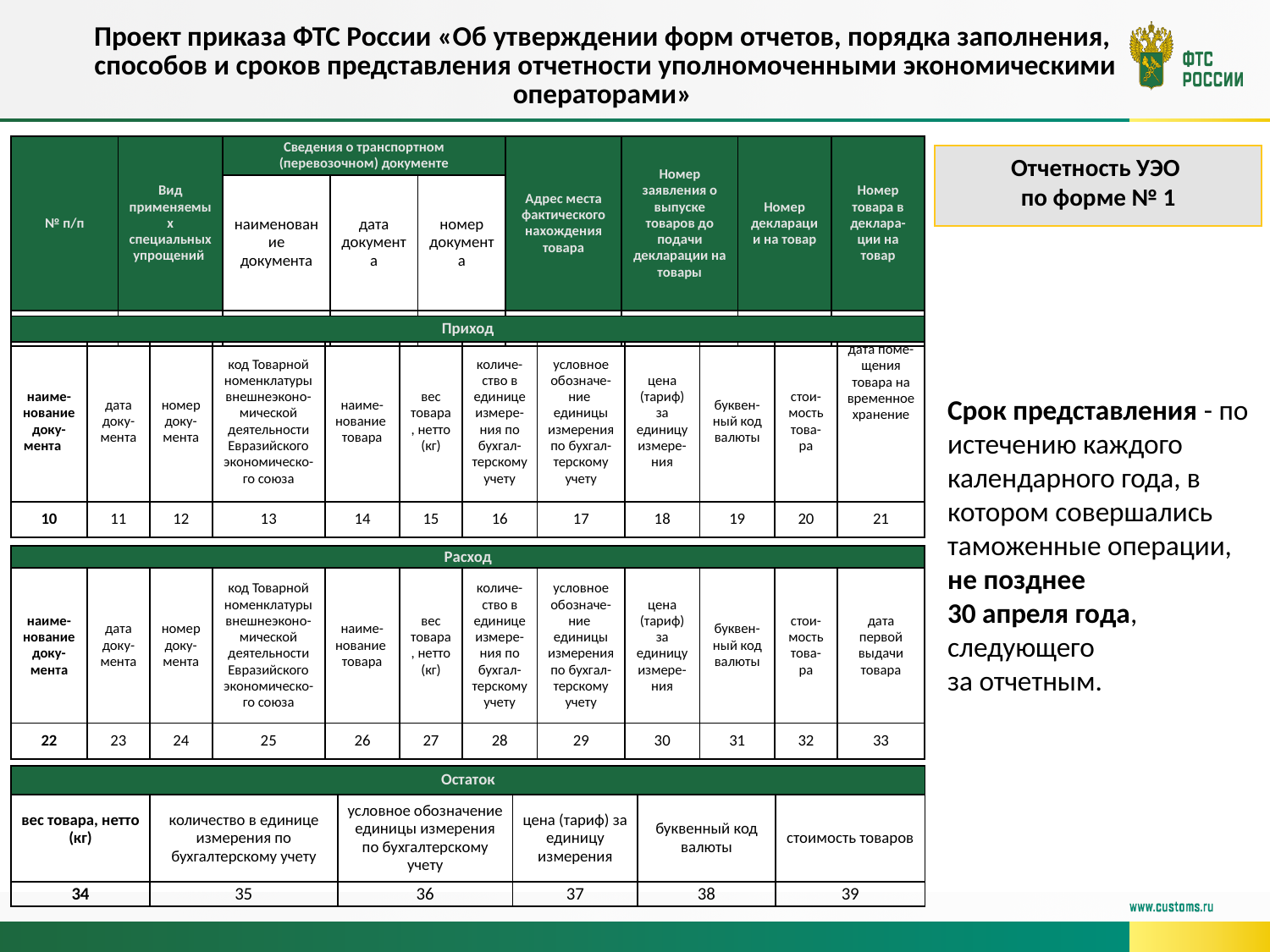

Проект приказа ФТС России «Об утверждении форм отчетов, порядка заполнения,
способов и сроков представления отчетности уполномоченными экономическими операторами»

| № п/п | Вид применяемых специальных упрощений | Сведения о транспортном (перевозочном) документе |  |  | Адрес места фактического нахождения товара | Номер заявления о выпуске товаров до подачи декларации на товары | Номер декларации на товар | Номер товара в деклара-ции на товар |
| --- | --- | --- | --- | --- | --- | --- | --- | --- |
|  |  | наименование документа | дата документа | номер документа |  |  |  |  |
| 1 | 2 | 3 | 4 | 5 | 6 | 7 | 8 | 9 |
Отчетность УЭО
по форме № 1
| Приход |  |  |  |  |  |  |  |  |  |  |  |
| --- | --- | --- | --- | --- | --- | --- | --- | --- | --- | --- | --- |
| наиме-нование доку- мента | дата доку-мента | номер доку-мента | код Товарной номенклатуры внешнеэконо-мической деятельности Евразийского экономическо-го союза | наиме-нование товара | вес товара, нетто (кг) | количе-ство в единице измере-ния по бухгал-терскому учету | условное обозначе-ние единицы измерения по бухгал-терскому учету | цена (тариф) за единицу измере-ния | буквен-ный код валюты | стои-мость това-ра | дата поме-щения товара на временное хранение |
| 10 | 11 | 12 | 13 | 14 | 15 | 16 | 17 | 18 | 19 | 20 | 21 |
Срок представления - по истечению каждого календарного года, в котором совершались таможенные операции, не позднее
30 апреля года, следующего
за отчетным.
| Расход |  |  |  |  |  |  |  |  |  |  |  |
| --- | --- | --- | --- | --- | --- | --- | --- | --- | --- | --- | --- |
| наиме-нование доку- мента | дата доку-мента | номер доку-мента | код Товарной номенклатуры внешнеэконо-мической деятельности Евразийского экономическо-го союза | наиме-нование товара | вес товара, нетто (кг) | количе-ство в единице измере-ния по бухгал-терскому учету | условное обозначе-ние единицы измерения по бухгал-терскому учету | цена (тариф) за единицу измере-ния | буквен-ный код валюты | стои-мость това-ра | дата первой выдачи товара |
| 22 | 23 | 24 | 25 | 26 | 27 | 28 | 29 | 30 | 31 | 32 | 33 |
| Остаток |  |  |  |  |  |
| --- | --- | --- | --- | --- | --- |
| вес товара, нетто (кг) | количество в единице измерения по бухгалтерскому учету | условное обозначение единицы измерения по бухгалтерскому учету | цена (тариф) за единицу измерения | буквенный код валюты | стоимость товаров |
| 34 | 35 | 36 | 37 | 38 | 39 |